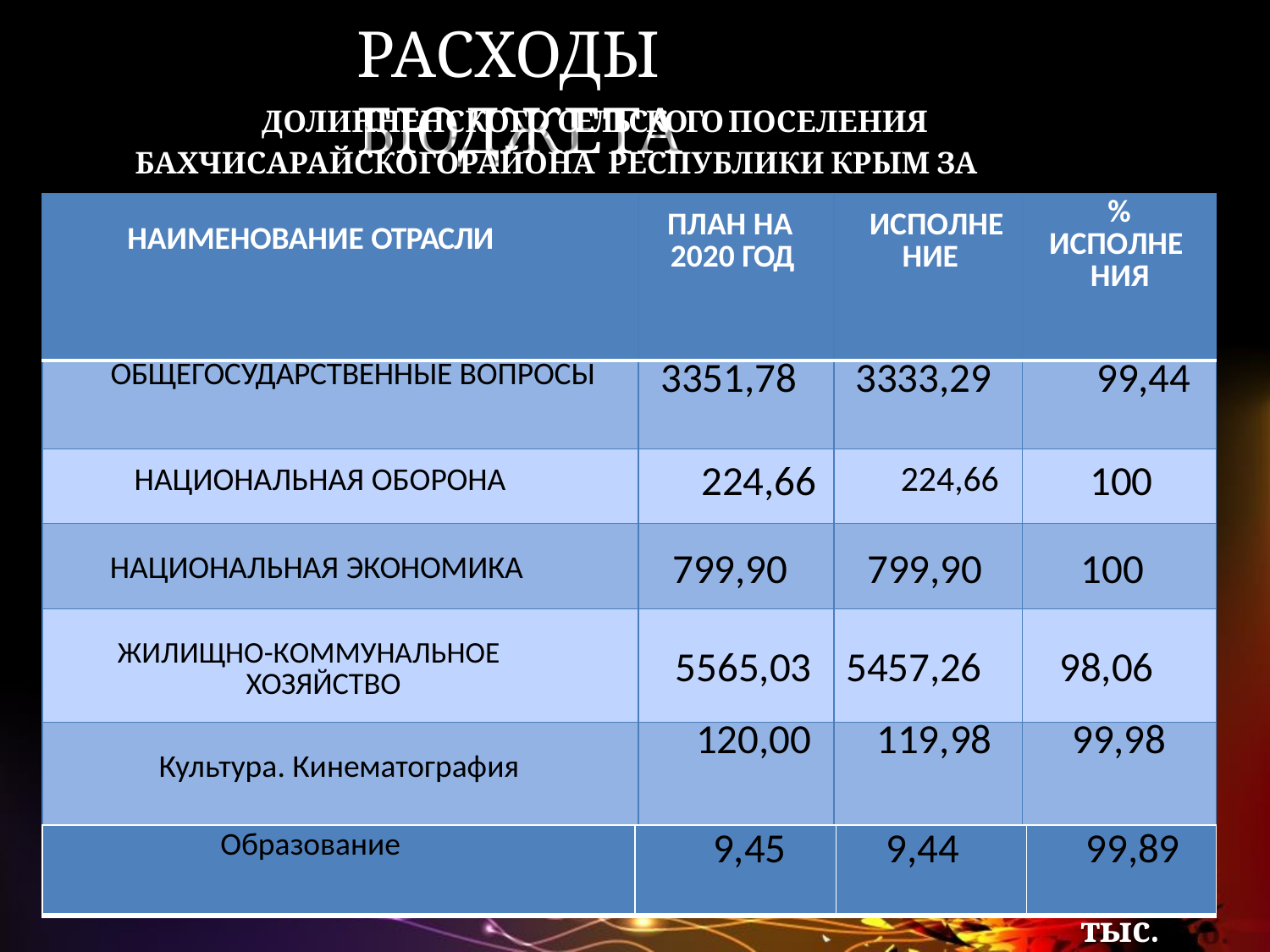

# РАСХОДЫ БЮДЖЕТА
ДОЛИННЕНСКОГО СЕЛЬСКОГО ПОСЕЛЕНИЯ  БАХЧИСАРАЙСКОГОРАЙОНА  РЕСПУБЛИКИ КРЫМ ЗА 2020 ГОД

| НАИМЕНОВАНИЕ ОТРАСЛИ | ПЛАН НА 2020 ГОД | ИСПОЛНЕНИЕ | % ИСПОЛНЕ НИЯ |
| --- | --- | --- | --- |
| ОБЩЕГОСУДАРСТВЕННЫЕ ВОПРОСЫ | 3351,78 | 3333,29 | 99,44 |
| НАЦИОНАЛЬНАЯ ОБОРОНА | 224,66 | 224,66 | 100 |
| НАЦИОНАЛЬНАЯ ЭКОНОМИКА | 799,90 | 799,90 | 100 |
| ЖИЛИЩНО-КОММУНАЛЬНОЕ ХОЗЯЙСТВО | 5565,03 | 5457,26 | 98,06 |
| Культура. Кинематография | 120,00 | 119,98 | 99,98 |

| Образование | 9,45 | 9,44 | 99,89 |
| --- | --- | --- | --- |

тыс. руб.